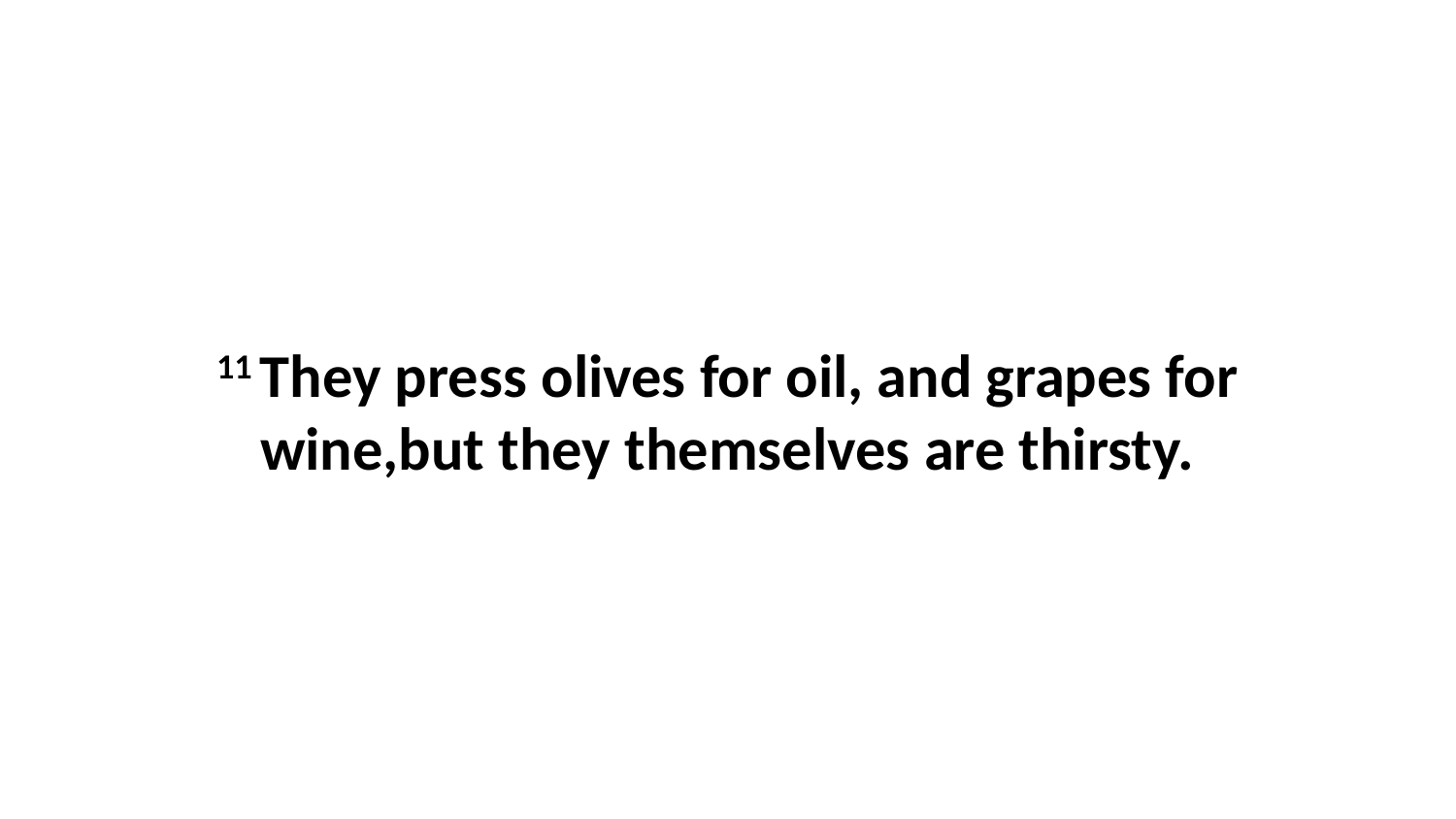

11 They press olives for oil, and grapes for wine,but they themselves are thirsty.